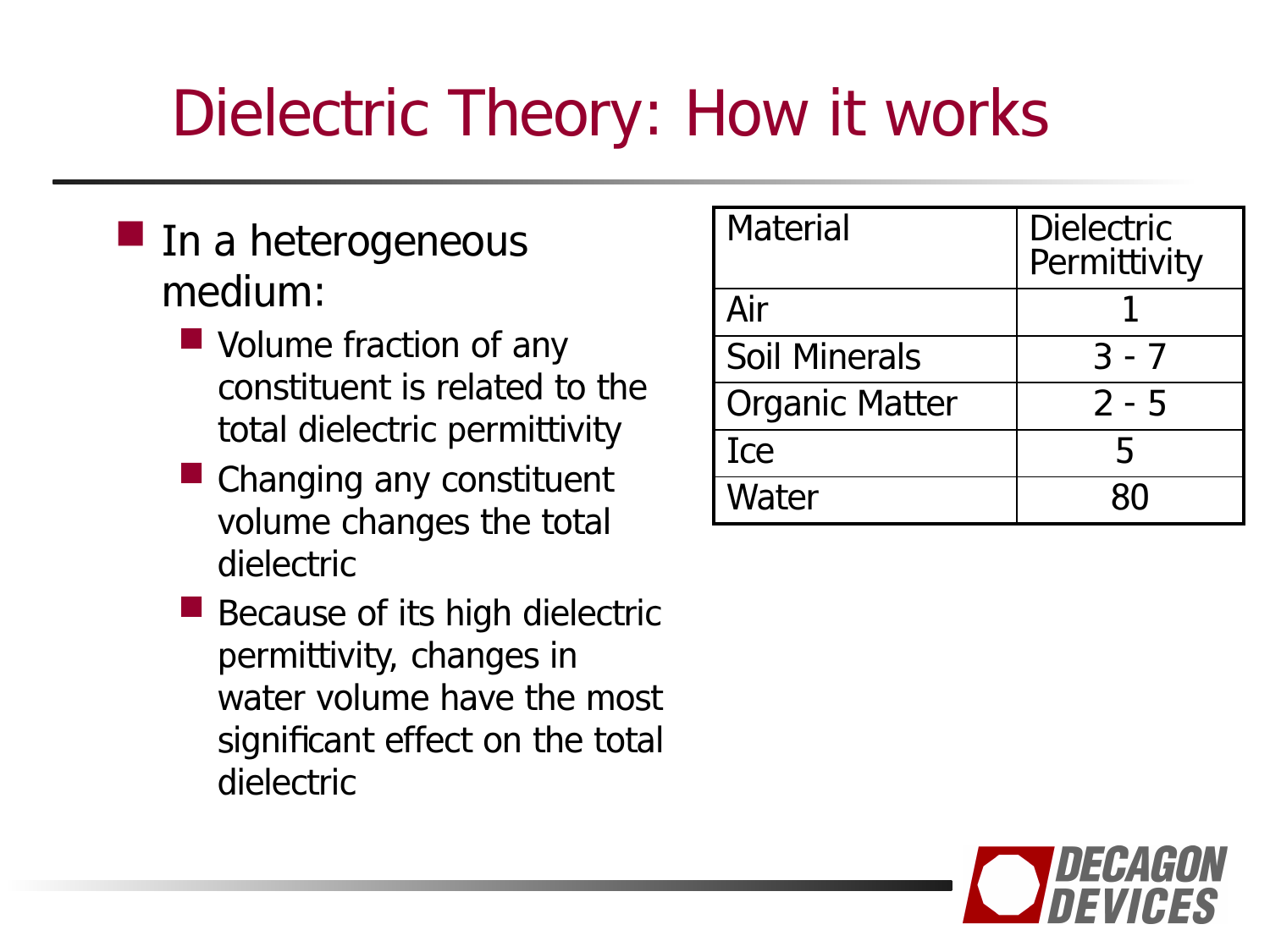

# Dielectric Theory: How it works
In a heterogeneous medium:
Volume fraction of any constituent is related to the total dielectric permittivity
Changing any constituent volume changes the total dielectric
Because of its high dielectric permittivity, changes in water volume have the most significant effect on the total dielectric
| Material | Dielectric Permittivity |
| --- | --- |
| Air | 1 |
| Soil Minerals | 3 - 7 |
| Organic Matter | 2 - 5 |
| Ice | 5 |
| Water | 80 |